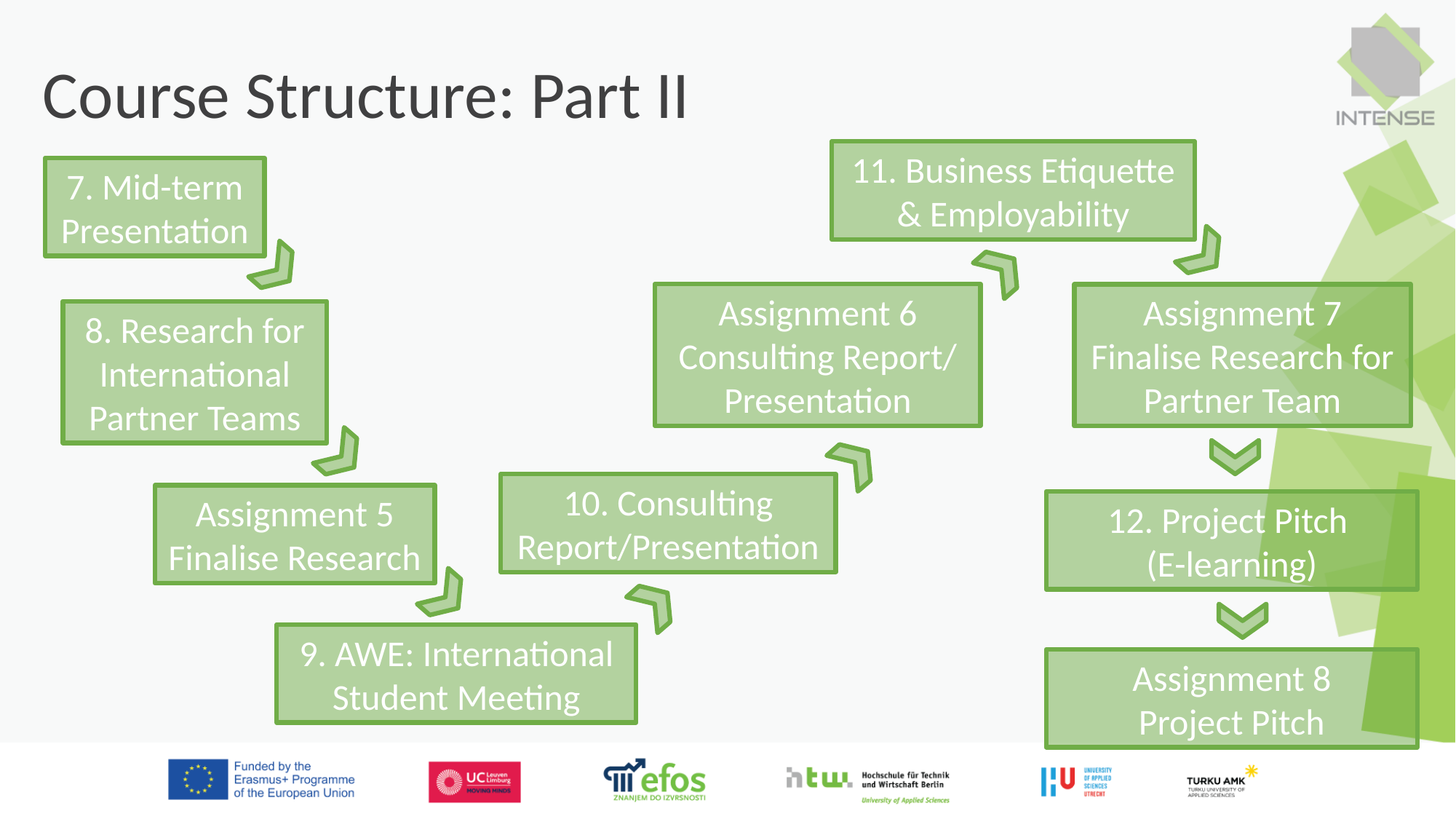

# Course Structure: Part II
11. Business Etiquette & Employability
7. Mid-term Presentation

Assignment 6 Consulting Report/ Presentation
Assignment 7
Finalise Research for Partner Team
8. Research for International Partner Teams

10. Consulting Report/Presentation
Assignment 5
Finalise Research
12. Project Pitch
(E-learning)

9. AWE: International Student Meeting
Assignment 8
Project Pitch